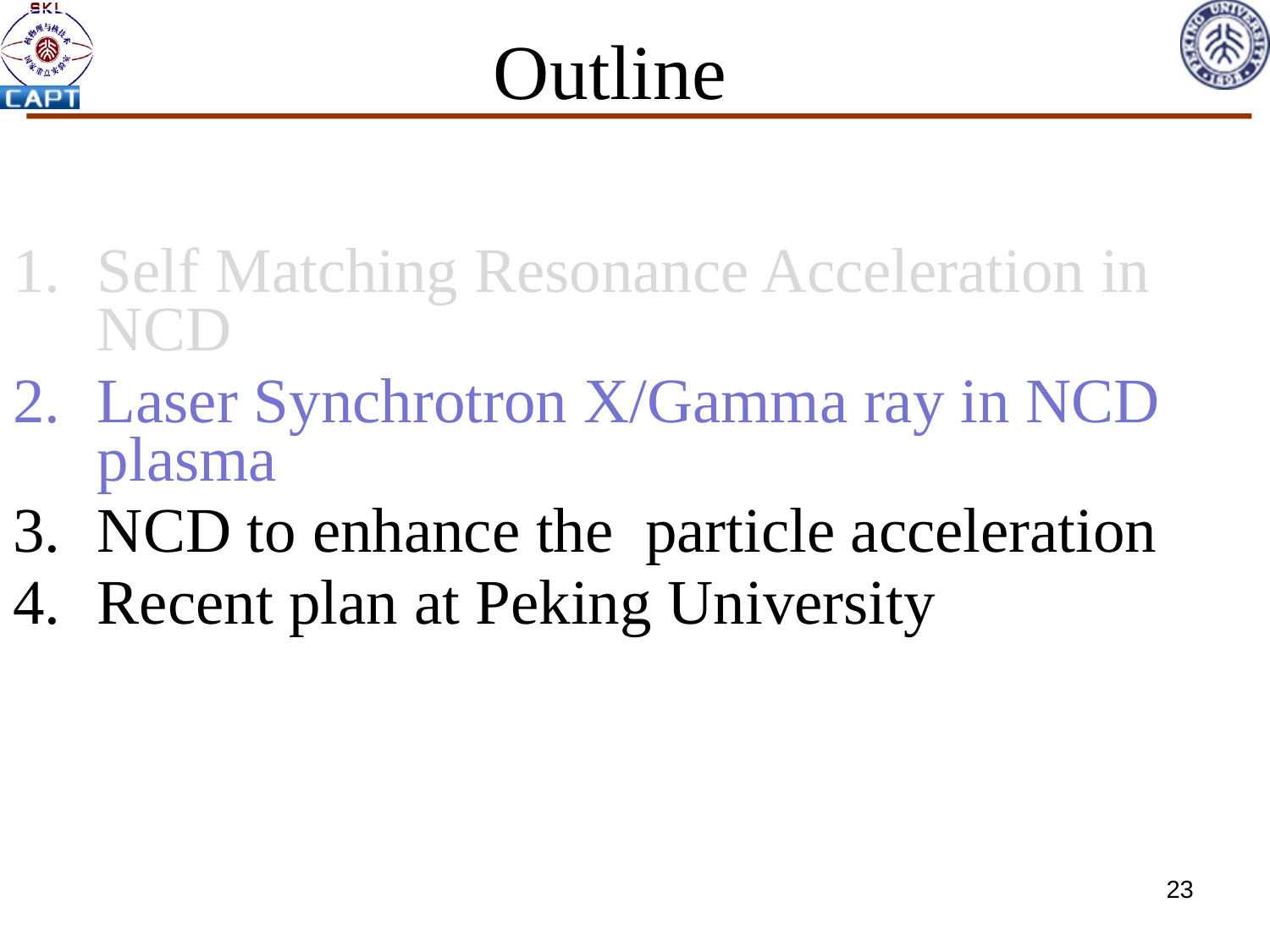

Outline

Self Matching Resonance Acceleration in NCD
Laser Synchrotron X/Gamma ray in NCD plasma
NCD to enhance the  particle acceleration
Recent plan at Peking University

23